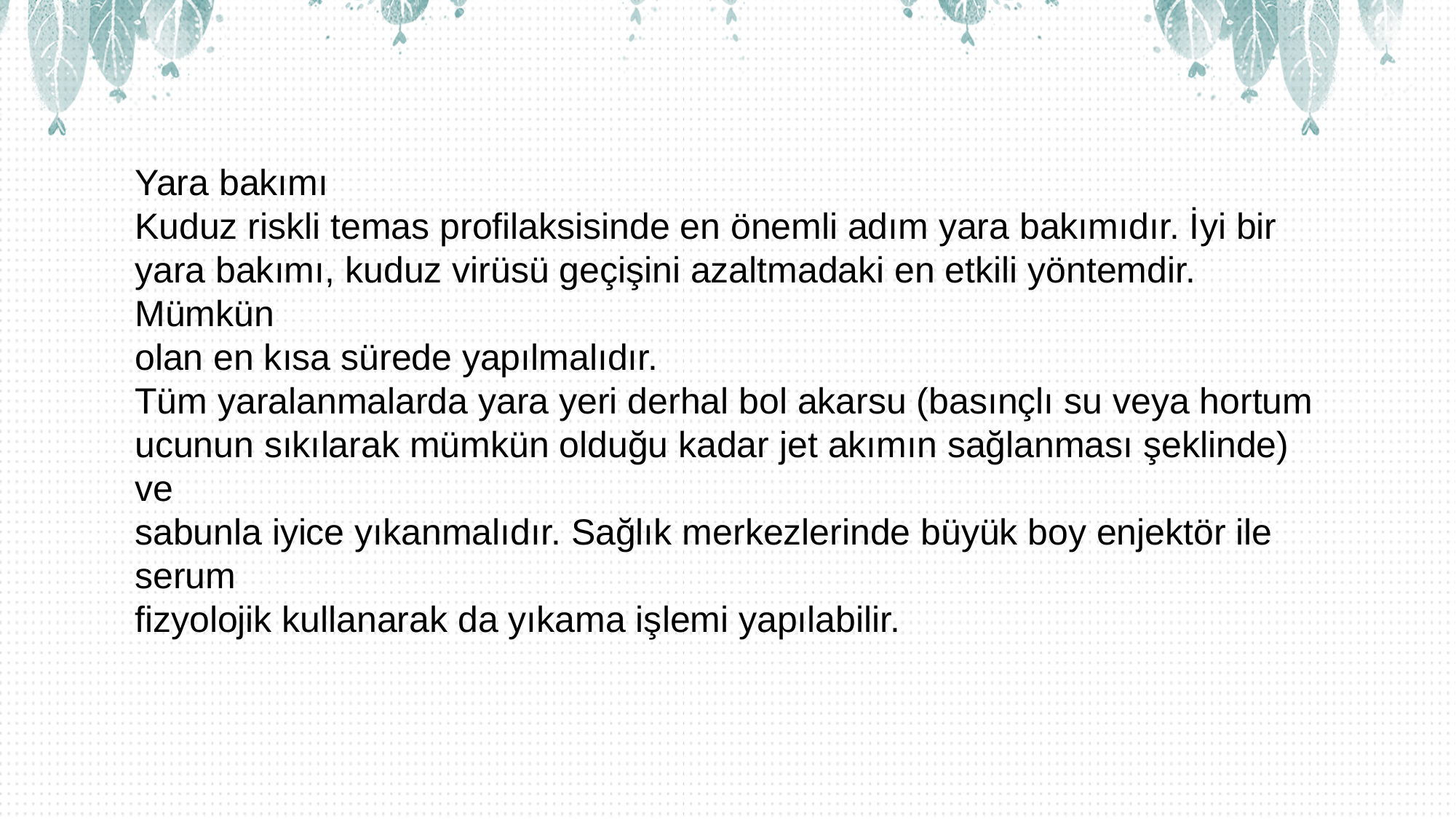

Yara bakımı
Kuduz riskli temas profilaksisinde en önemli adım yara bakımıdır. İyi bir
yara bakımı, kuduz virüsü geçişini azaltmadaki en etkili yöntemdir. Mümkün
olan en kısa sürede yapılmalıdır.
Tüm yaralanmalarda yara yeri derhal bol akarsu (basınçlı su veya hortum
ucunun sıkılarak mümkün olduğu kadar jet akımın sağlanması şeklinde) ve
sabunla iyice yıkanmalıdır. Sağlık merkezlerinde büyük boy enjektör ile serum
fizyolojik kullanarak da yıkama işlemi yapılabilir.